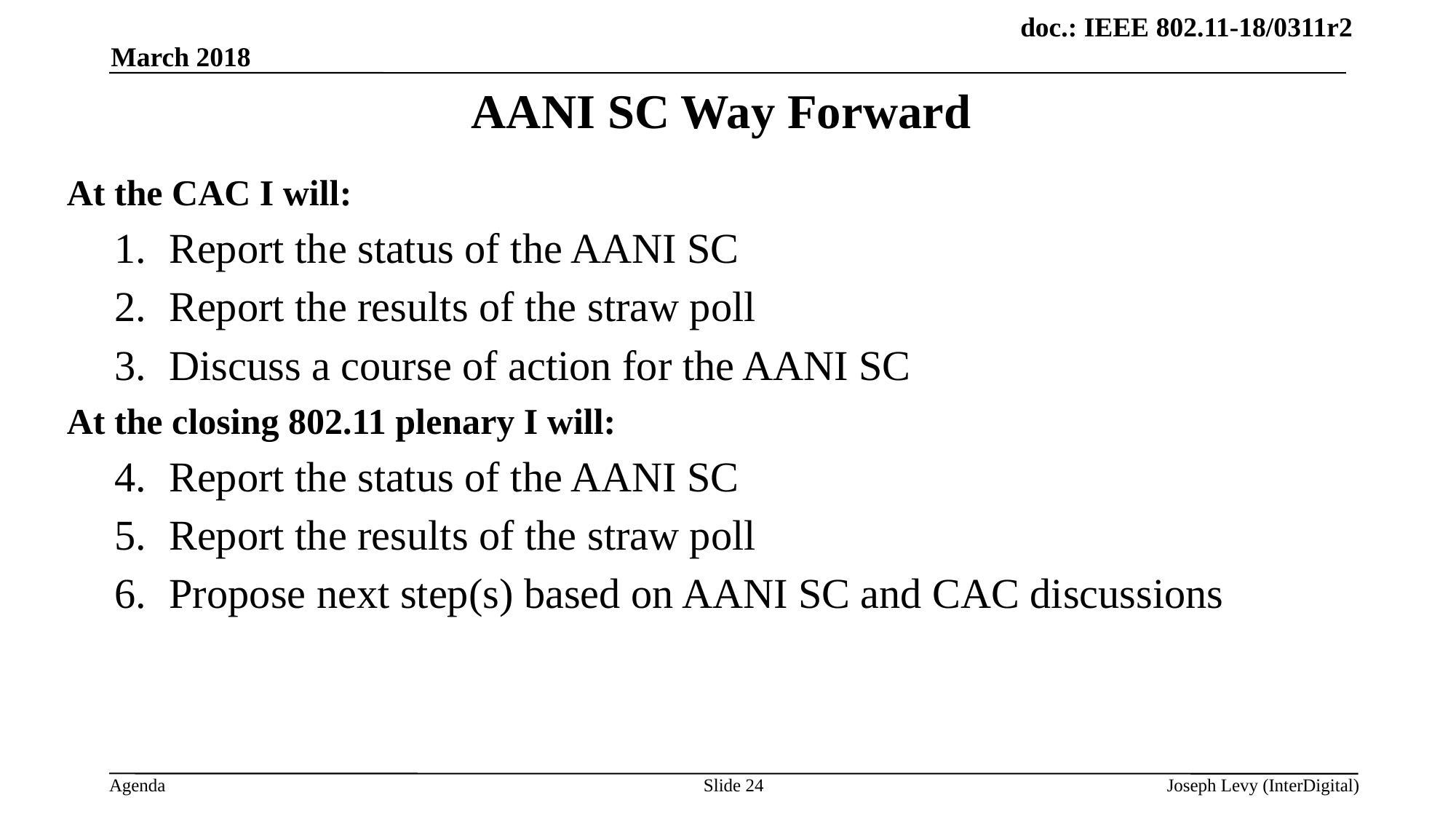

March 2018
# AANI SC Way Forward
At the CAC I will:
Report the status of the AANI SC
Report the results of the straw poll
Discuss a course of action for the AANI SC
At the closing 802.11 plenary I will:
Report the status of the AANI SC
Report the results of the straw poll
Propose next step(s) based on AANI SC and CAC discussions
Slide 24
Joseph Levy (InterDigital)